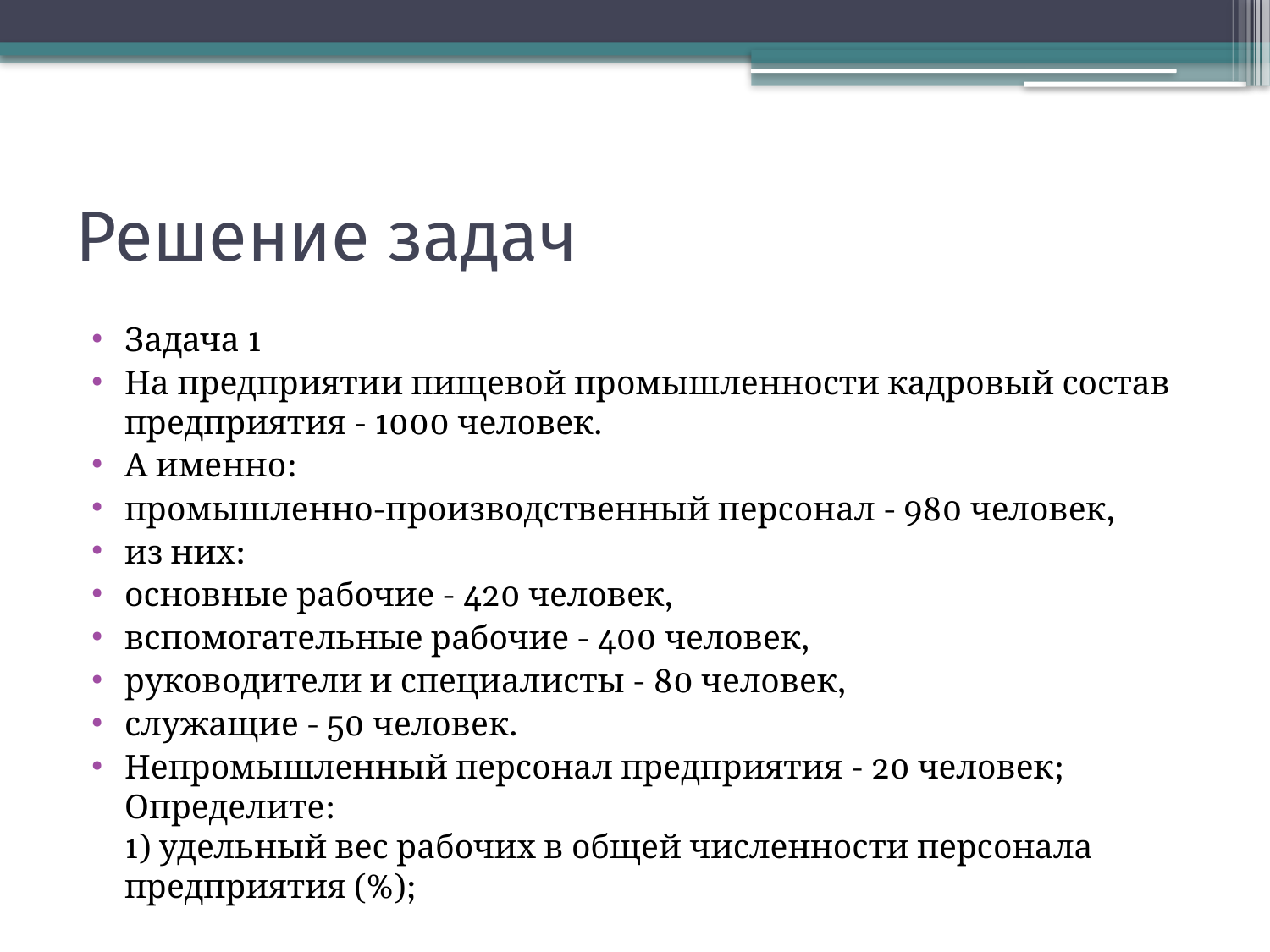

# Решение задач
Задача 1
На предприятии пищевой промышленности кадровый состав предприятия - 1000 человек.
А именно:
промышленно-производственный персонал - 980 человек,
из них:
основные рабочие - 420 человек,
вспомогательные рабочие - 400 человек,
руководители и специалисты - 80 человек,
служащие - 50 человек.
Непромышленный персонал предприятия - 20 человек;
Определите:
1) удельный вес рабочих в общей численности персонала предприятия (%);